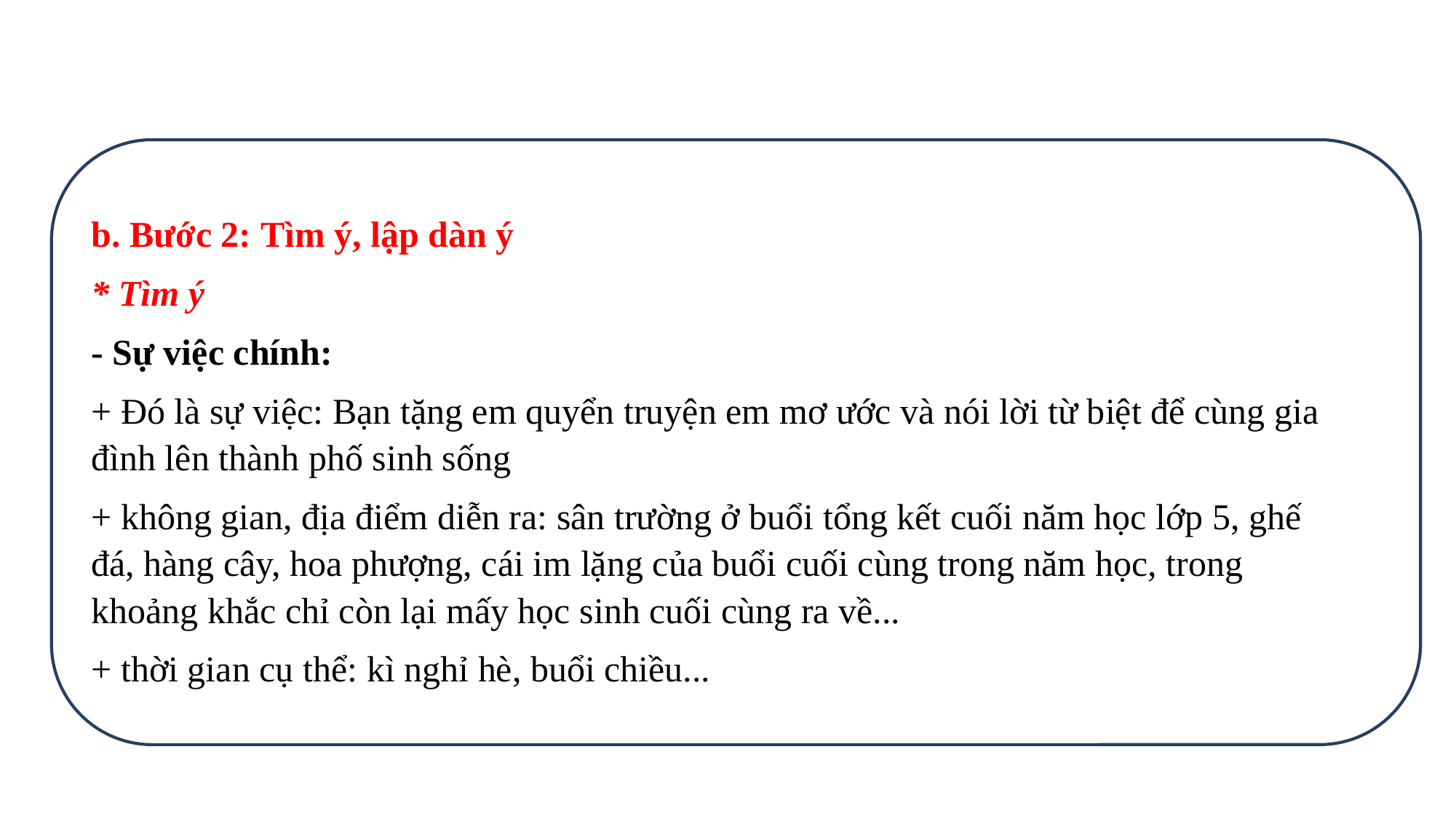

b. Bước 2: Tìm ý, lập dàn ý
* Tìm ý
- Sự việc chính:
+ Đó là sự việc: Bạn tặng em quyển truyện em mơ ước và nói lời từ biệt để cùng gia đình lên thành phố sinh sống
+ không gian, địa điểm diễn ra: sân trường ở buổi tổng kết cuối năm học lớp 5, ghế đá, hàng cây, hoa phượng, cái im lặng của buổi cuối cùng trong năm học, trong khoảng khắc chỉ còn lại mấy học sinh cuối cùng ra về...
+ thời gian cụ thể: kì nghỉ hè, buổi chiều...